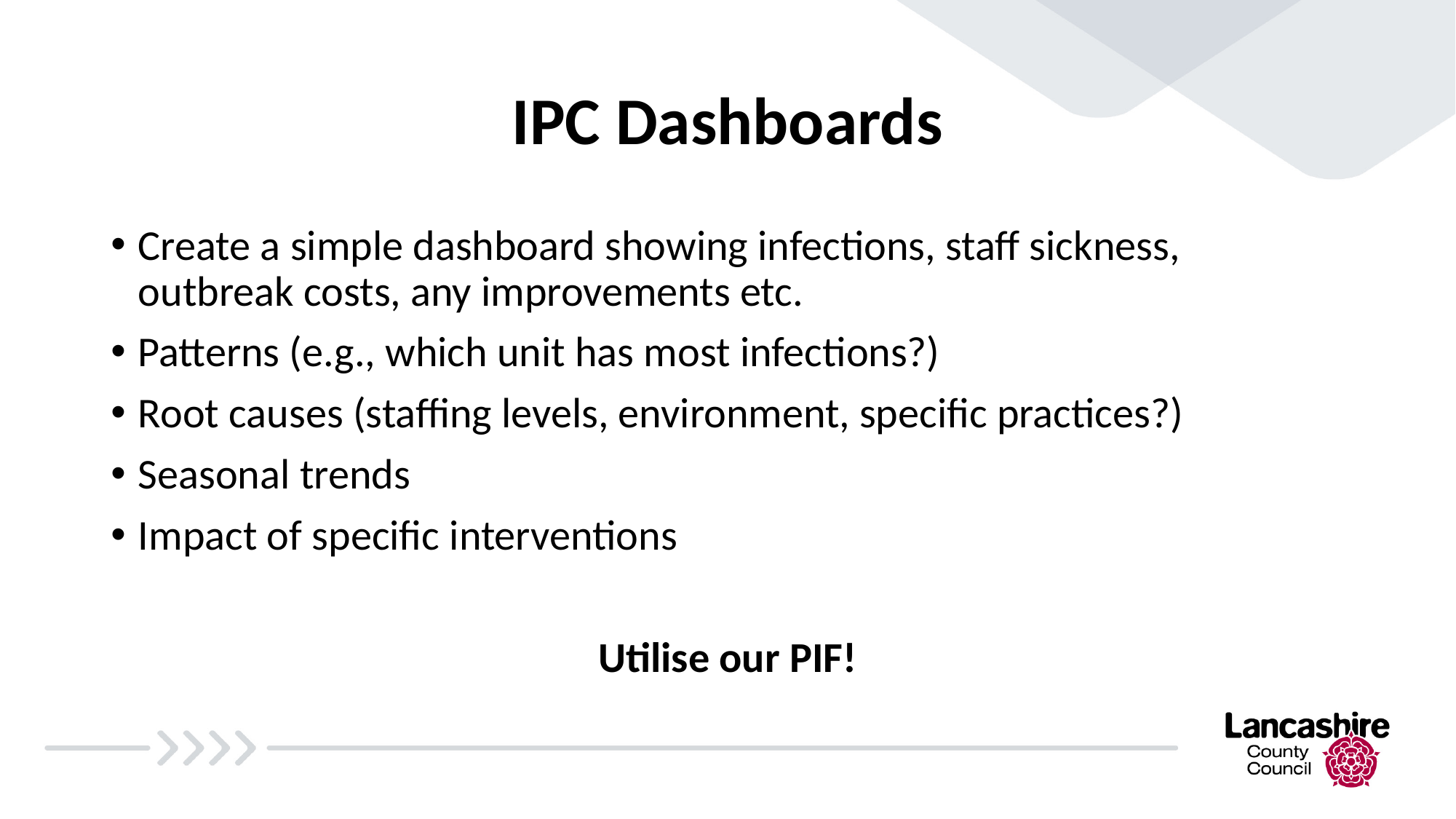

# IPC Dashboards
Create a simple dashboard showing infections, staff sickness, outbreak costs, any improvements etc.
Patterns (e.g., which unit has most infections?)
Root causes (staffing levels, environment, specific practices?)
Seasonal trends
Impact of specific interventions

Utilise our PIF!